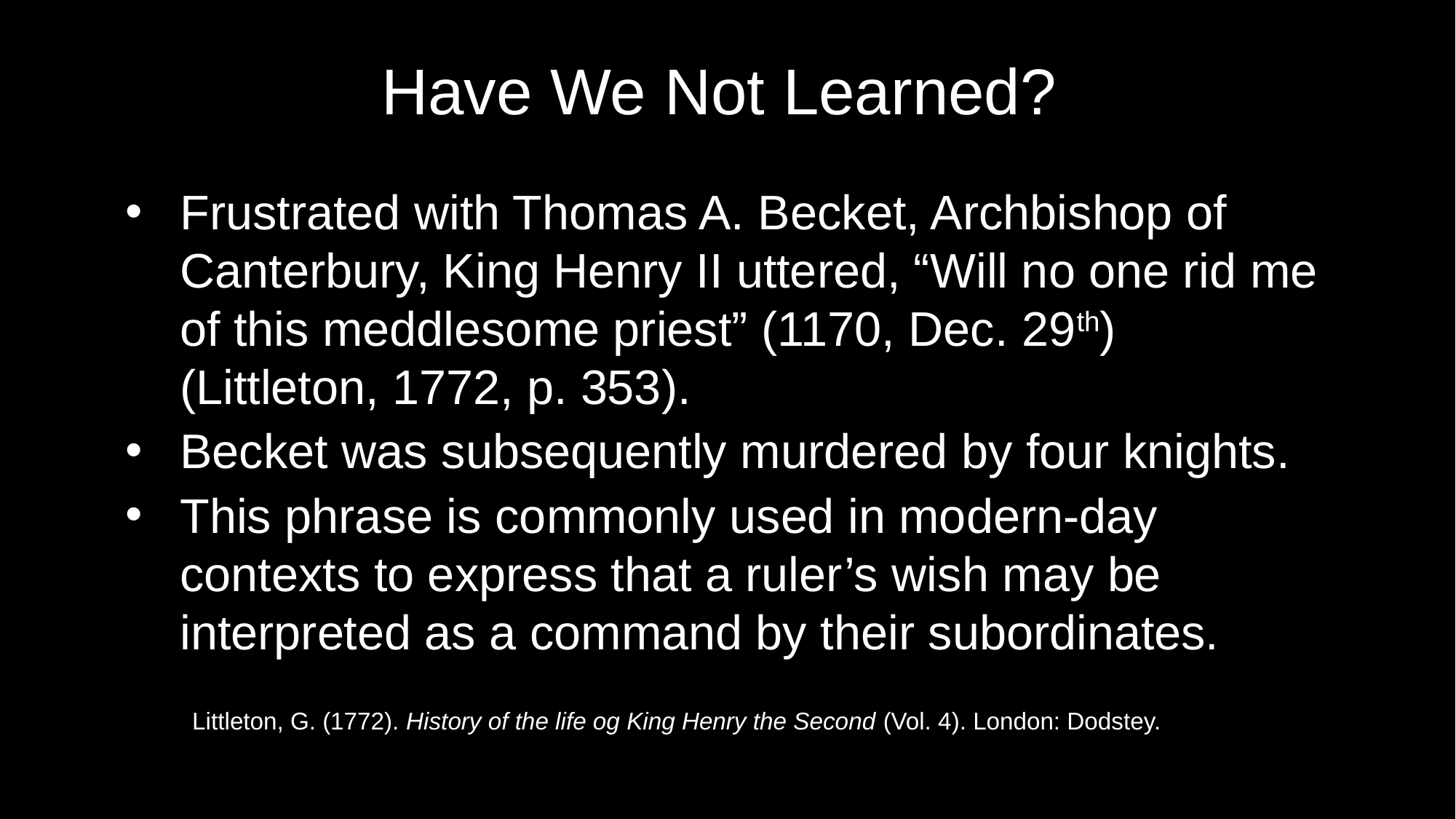

# Have We Not Learned?
Frustrated with Thomas A. Becket, Archbishop of Canterbury, King Henry II uttered, “Will no one rid me of this meddlesome priest” (1170, Dec. 29th) (Littleton, 1772, p. 353).
Becket was subsequently murdered by four knights.
This phrase is commonly used in modern-day contexts to express that a ruler’s wish may be interpreted as a command by their subordinates.
Littleton, G. (1772). History of the life og King Henry the Second (Vol. 4). London: Dodstey.